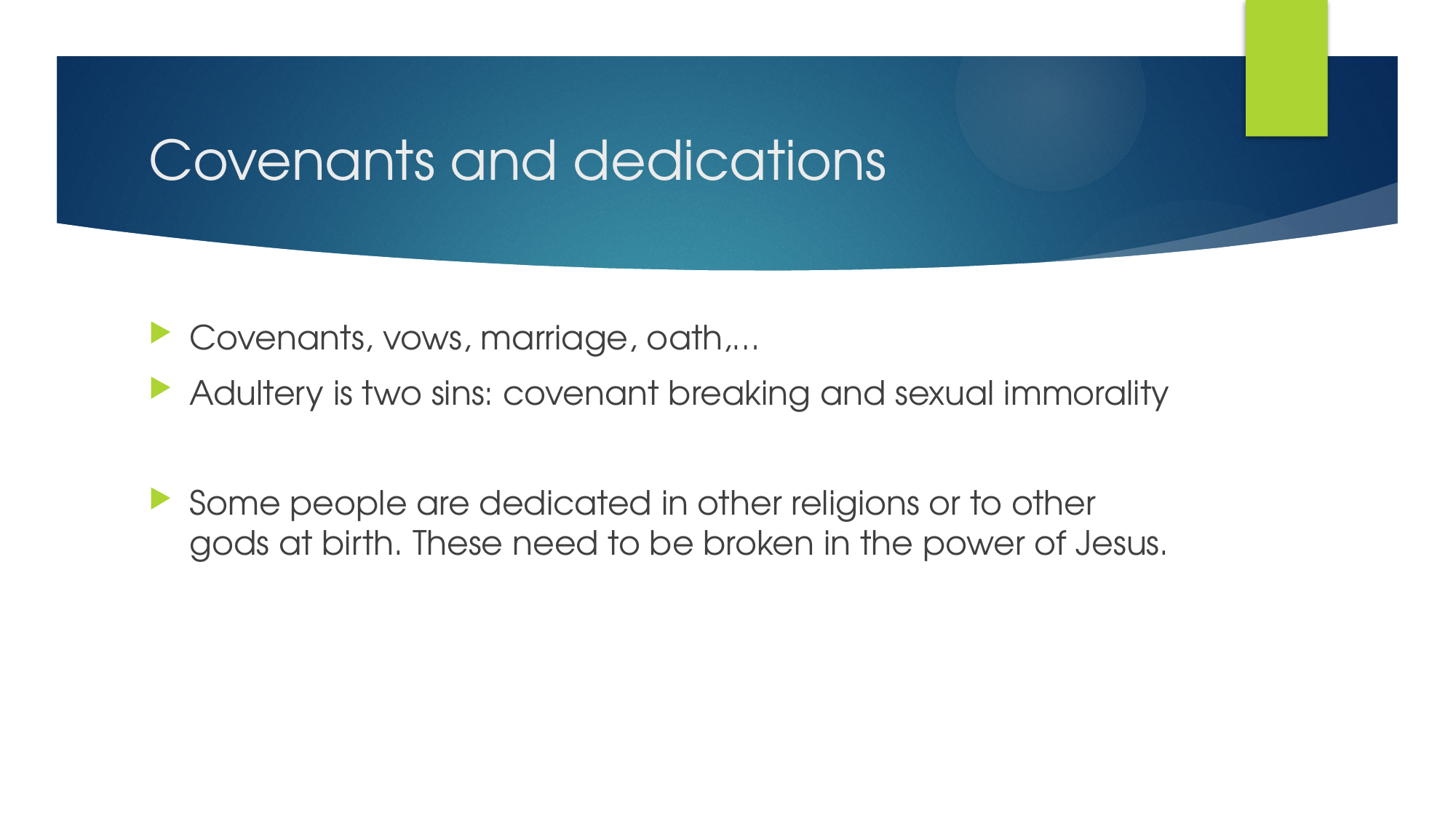

# Covenants and dedications
Covenants, vows, marriage, oath,…
Adultery is two sins: covenant breaking and sexual immorality

Some people are dedicated in other religions or to other gods at birth. These need to be broken in the power of Jesus.